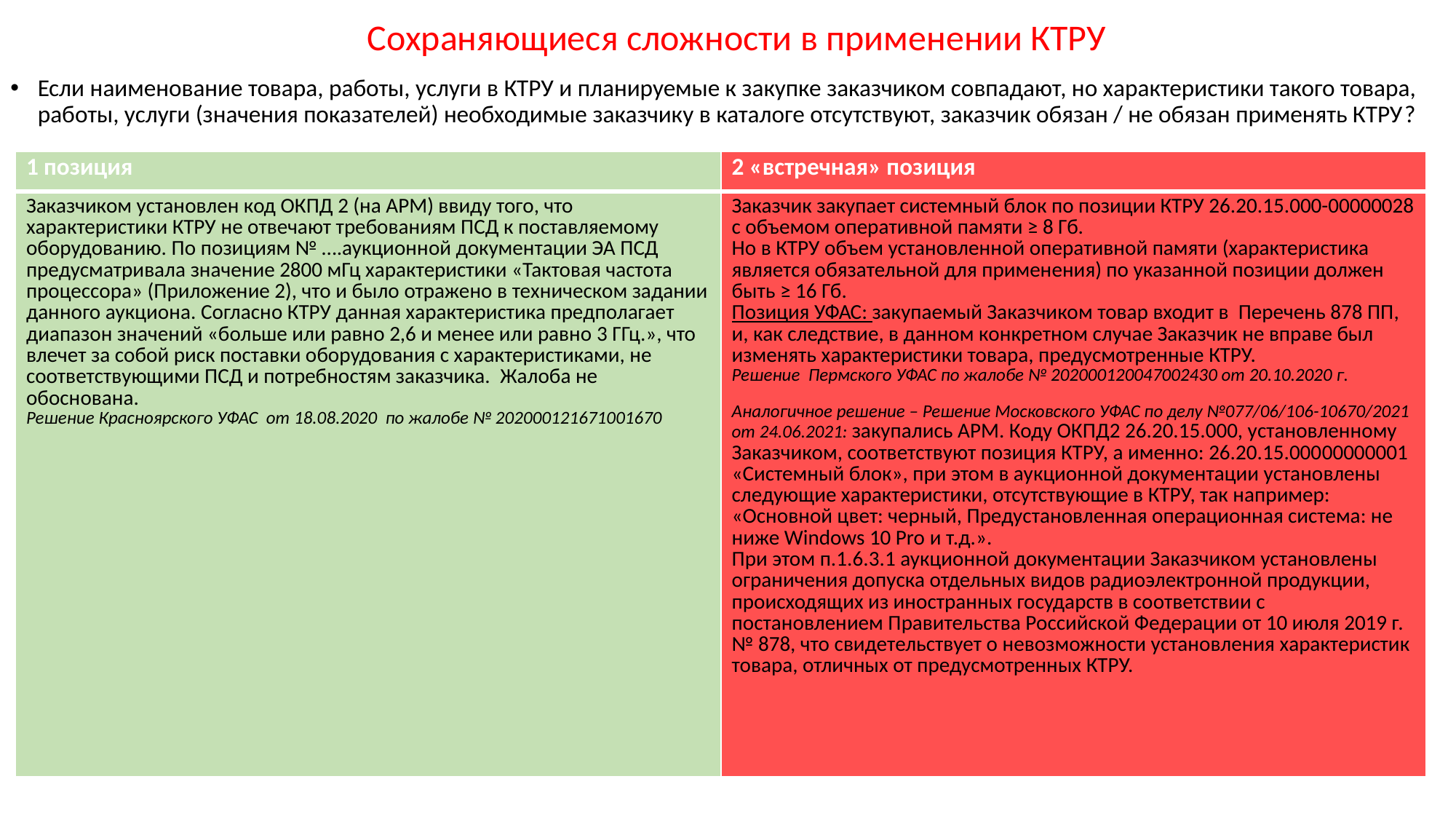

# Сохраняющиеся сложности в применении КТРУ
Если наименование товара, работы, услуги в КТРУ и планируемые к закупке заказчиком совпадают, но характеристики такого товара, работы, услуги (значения показателей) необходимые заказчику в каталоге отсутствуют, заказчик обязан / не обязан применять КТРУ?
| 1 позиция | 2 «встречная» позиция |
| --- | --- |
| Заказчиком установлен код ОКПД 2 (на АРМ) ввиду того, что характеристики КТРУ не отвечают требованиям ПСД к поставляемому оборудованию. По позициям № ….аукционной документации ЭА ПСД предусматривала значение 2800 мГц характеристики «Тактовая частота процессора» (Приложение 2), что и было отражено в техническом задании данного аукциона. Согласно КТРУ данная характеристика предполагает диапазон значений «больше или равно 2,6 и менее или равно 3 ГГц.», что влечет за собой риск поставки оборудования с характеристиками, не соответствующими ПСД и потребностям заказчика.  Жалоба не обоснована. Решение Красноярского УФАС от 18.08.2020 по жалобе № 202000121671001670 | Заказчик закупает системный блок по позиции КТРУ 26.20.15.000-00000028 с объемом оперативной памяти ≥ 8 Гб. Но в КТРУ объем установленной оперативной памяти (характеристика является обязательной для применения) по указанной позиции должен быть ≥ 16 Гб. Позиция УФАС: закупаемый Заказчиком товар входит в Перечень 878 ПП, и, как следствие, в данном конкретном случае Заказчик не вправе был изменять характеристики товара, предусмотренные КТРУ. Решение Пермского УФАС по жалобе № 202000120047002430 от 20.10.2020 г. Аналогичное решение – Решение Московского УФАС по делу №077/06/106-10670/2021 от 24.06.2021: закупались АРМ. Коду ОКПД2 26.20.15.000, установленному Заказчиком, соответствуют позиция КТРУ, а именно: 26.20.15.000­00000001 «Системный блок», при этом в аукционной документации установлены следующие характеристики, отсутствующие в КТРУ, так например: «Основной цвет: черный, Предустановленная операционная система: не ниже Windows 10 Pro и т.д.». При этом п.1.6.3.1 аукционной документации Заказчиком установлены ограничения допуска отдельных видов радиоэлектронной продукции, происходящих из иностранных государств в соответствии с постановлением Правительства Российской Федерации от 10 июля 2019 г. № 878, что свидетельствует о невозможности установления характеристик товара, отличных от предусмотренных КТРУ. |